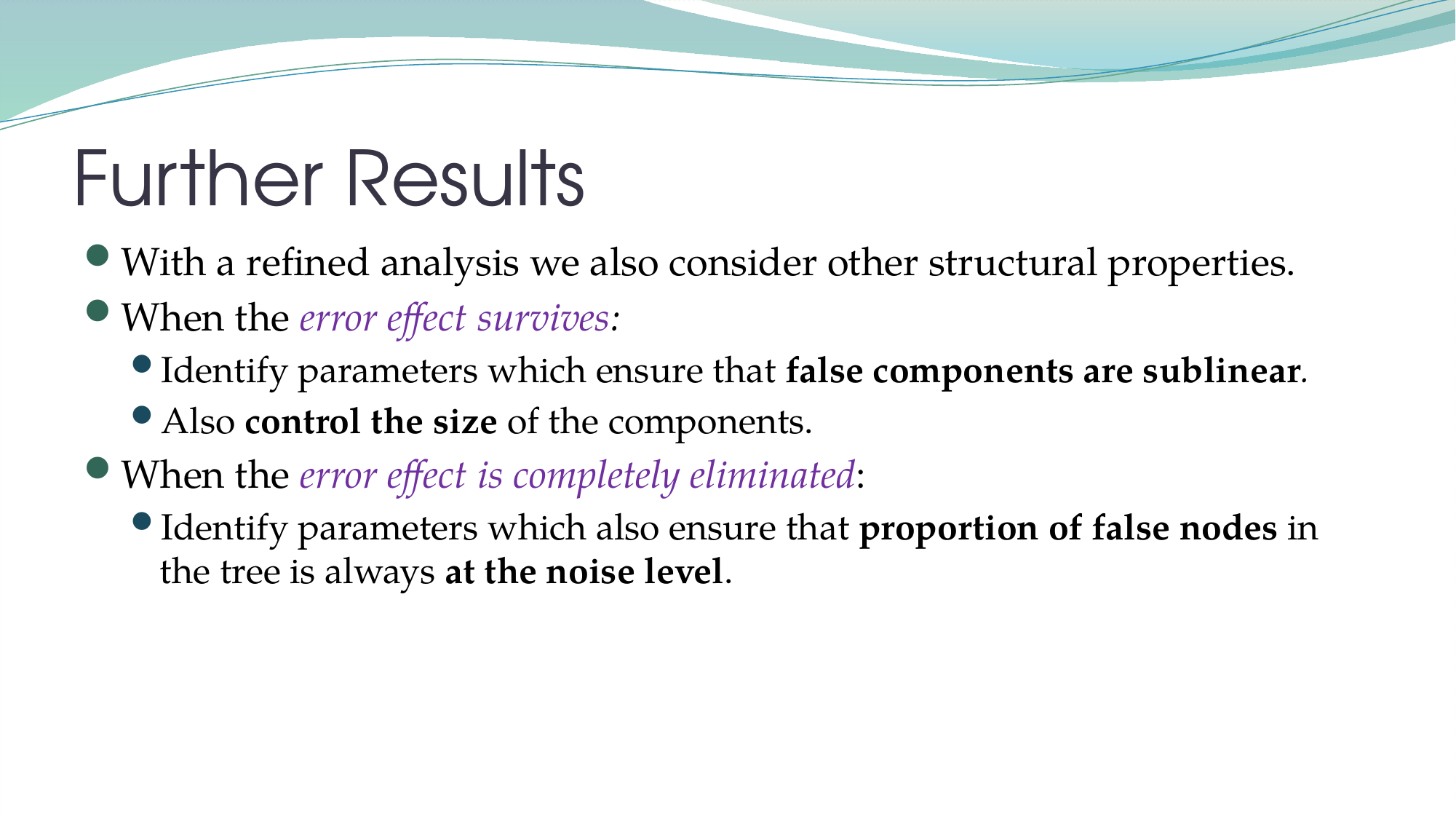

# Further Results
With a refined analysis we also consider other structural properties.
When the error effect survives:
Identify parameters which ensure that false components are sublinear.
Also control the size of the components.
When the error effect is completely eliminated:
Identify parameters which also ensure that proportion of false nodes in the tree is always at the noise level.